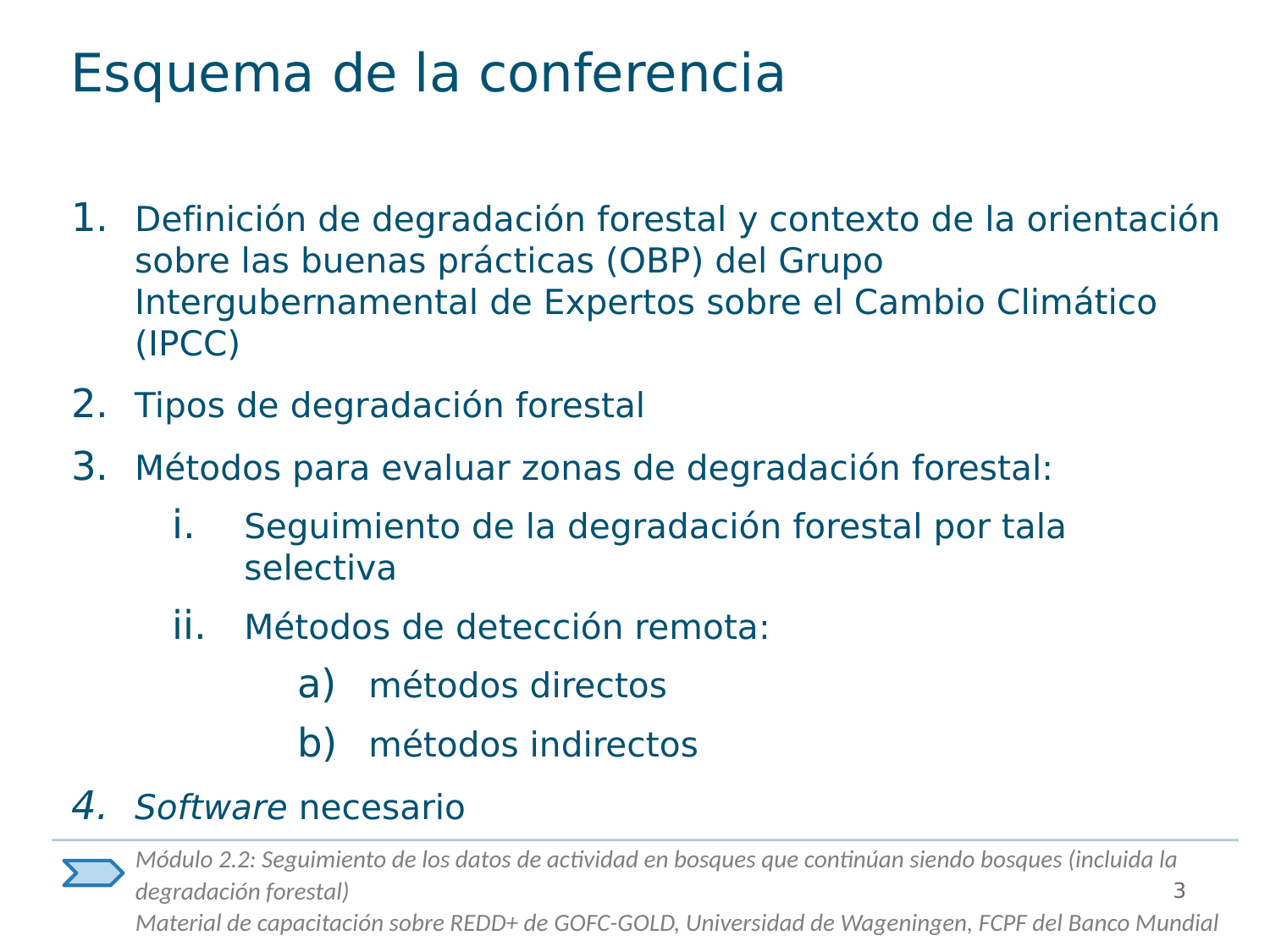

# Esquema de la conferencia
Definición de degradación forestal y contexto de la orientación sobre las buenas prácticas (OBP) del Grupo Intergubernamental de Expertos sobre el Cambio Climático (IPCC)
Tipos de degradación forestal
Métodos para evaluar zonas de degradación forestal:
Seguimiento de la degradación forestal por tala selectiva
Métodos de detección remota:
métodos directos
métodos indirectos
Software necesario